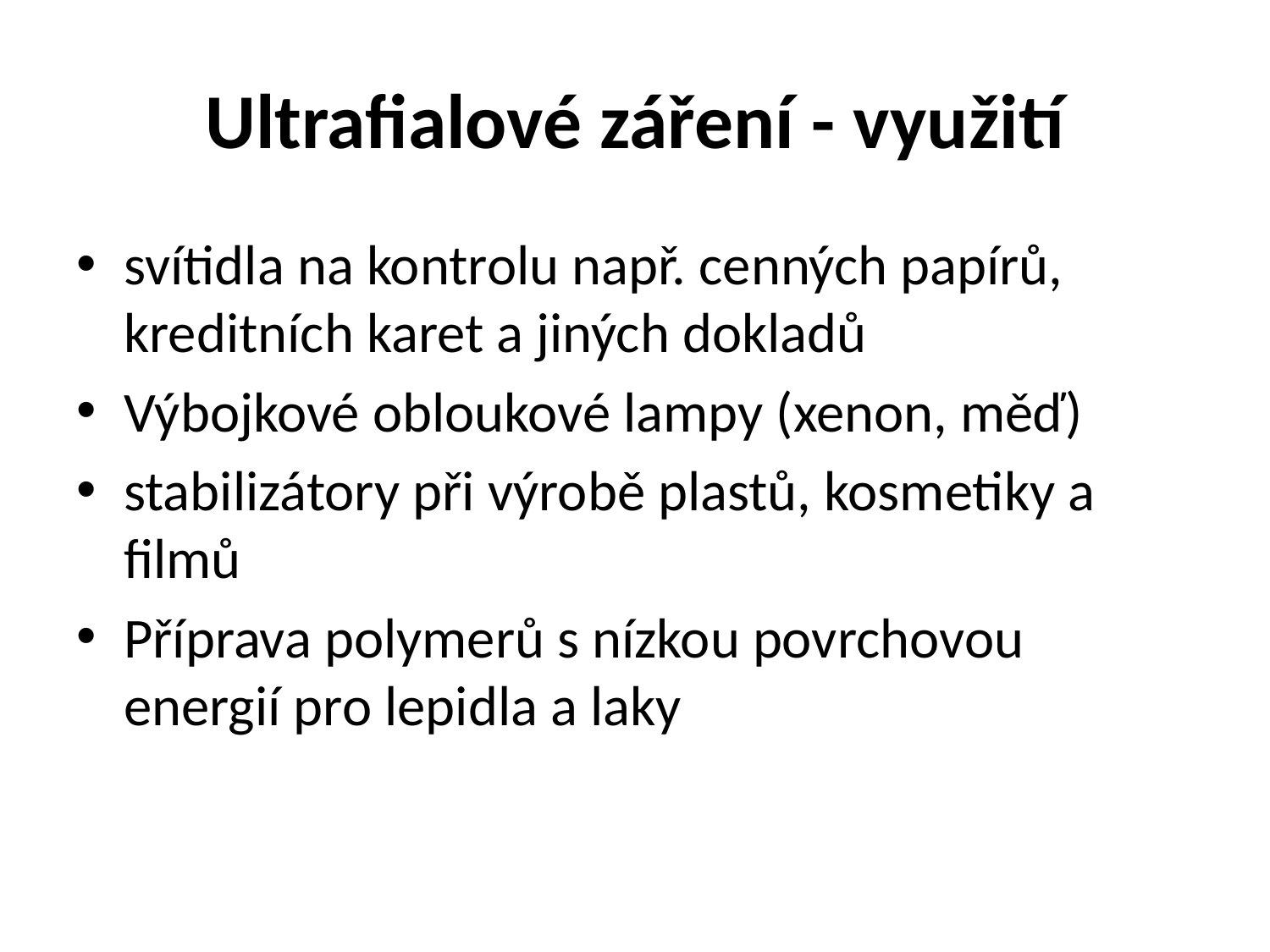

# Ultrafialové záření - využití
svítidla na kontrolu např. cenných papírů, kreditních karet a jiných dokladů
Výbojkové obloukové lampy (xenon, měď)
stabilizátory při výrobě plastů, kosmetiky a filmů
Příprava polymerů s nízkou povrchovou energií pro lepidla a laky